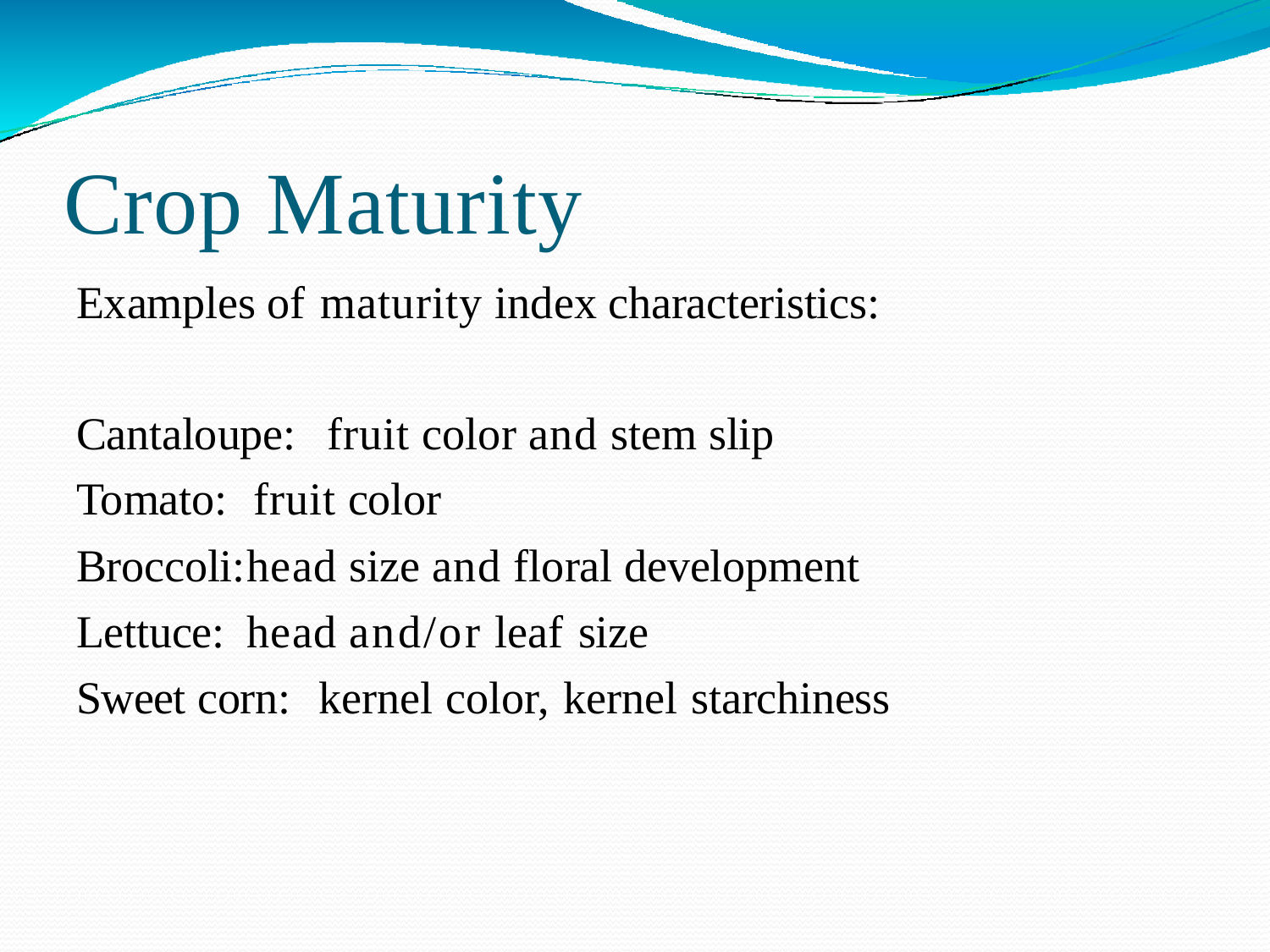

# Crop Maturity
Examples of maturity index characteristics:
Cantaloupe:	fruit color and stem slip Tomato:	fruit color
Broccoli:	head size and floral development Lettuce:	head and/or leaf size
Sweet corn:	kernel color, kernel starchiness